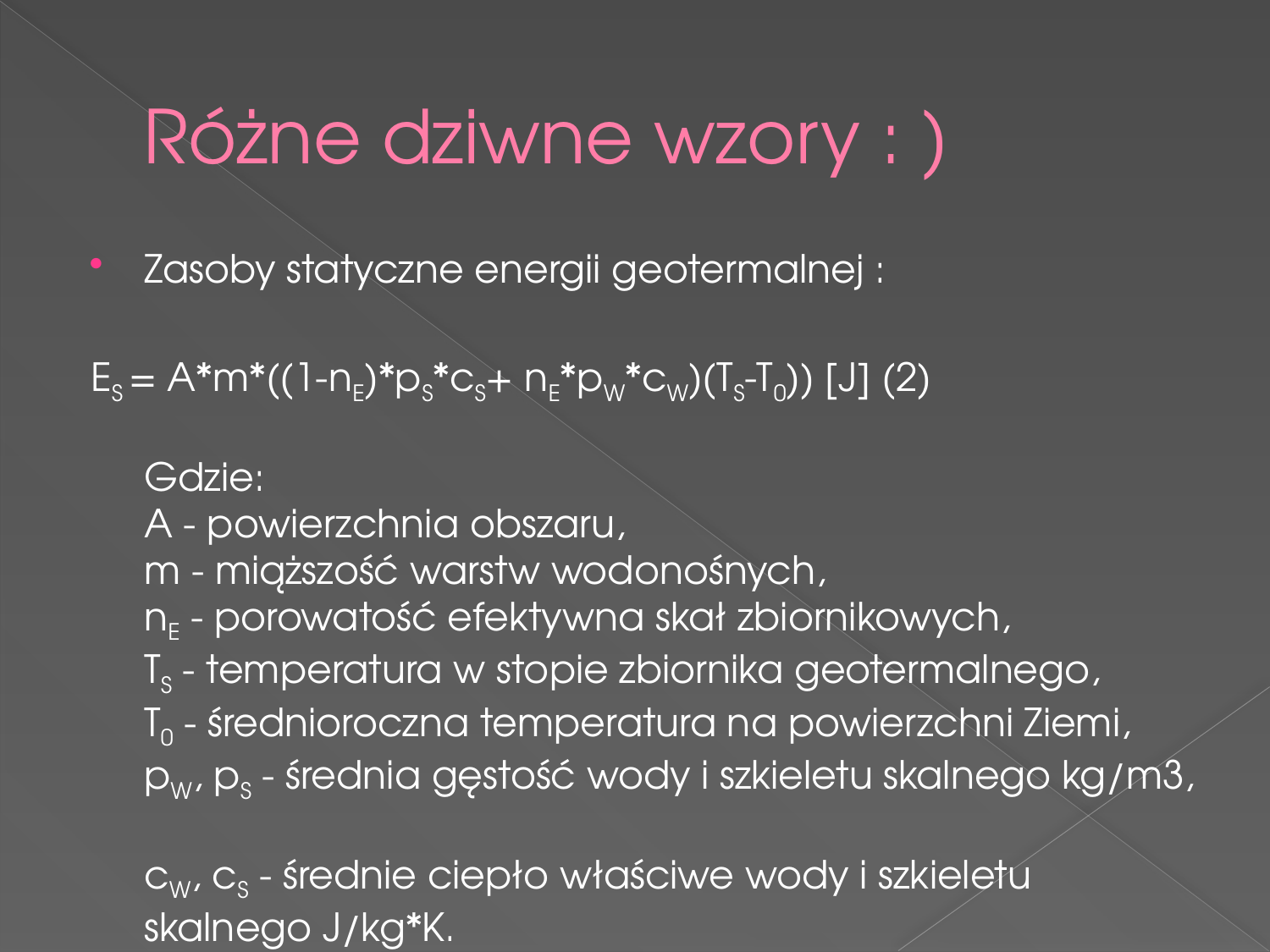

# Różne dziwne wzory : )
Zasoby statyczne energii geotermalnej :

ES = A*m*((1-nE)*pS*cS+ nE*pW*cW)(TS-T0)) [J] (2)
Gdzie:
A - powierzchnia obszaru,
m - miąższość warstw wodonośnych,
nE - porowatość efektywna skał zbiornikowych,
TS - temperatura w stopie zbiornika geotermalnego,
T0 - średnioroczna temperatura na powierzchni Ziemi,
pW, pS - średnia gęstość wody i szkieletu skalnego kg/m3,
cW, cS - średnie ciepło właściwe wody i szkieletu skalnego J/kg*K.